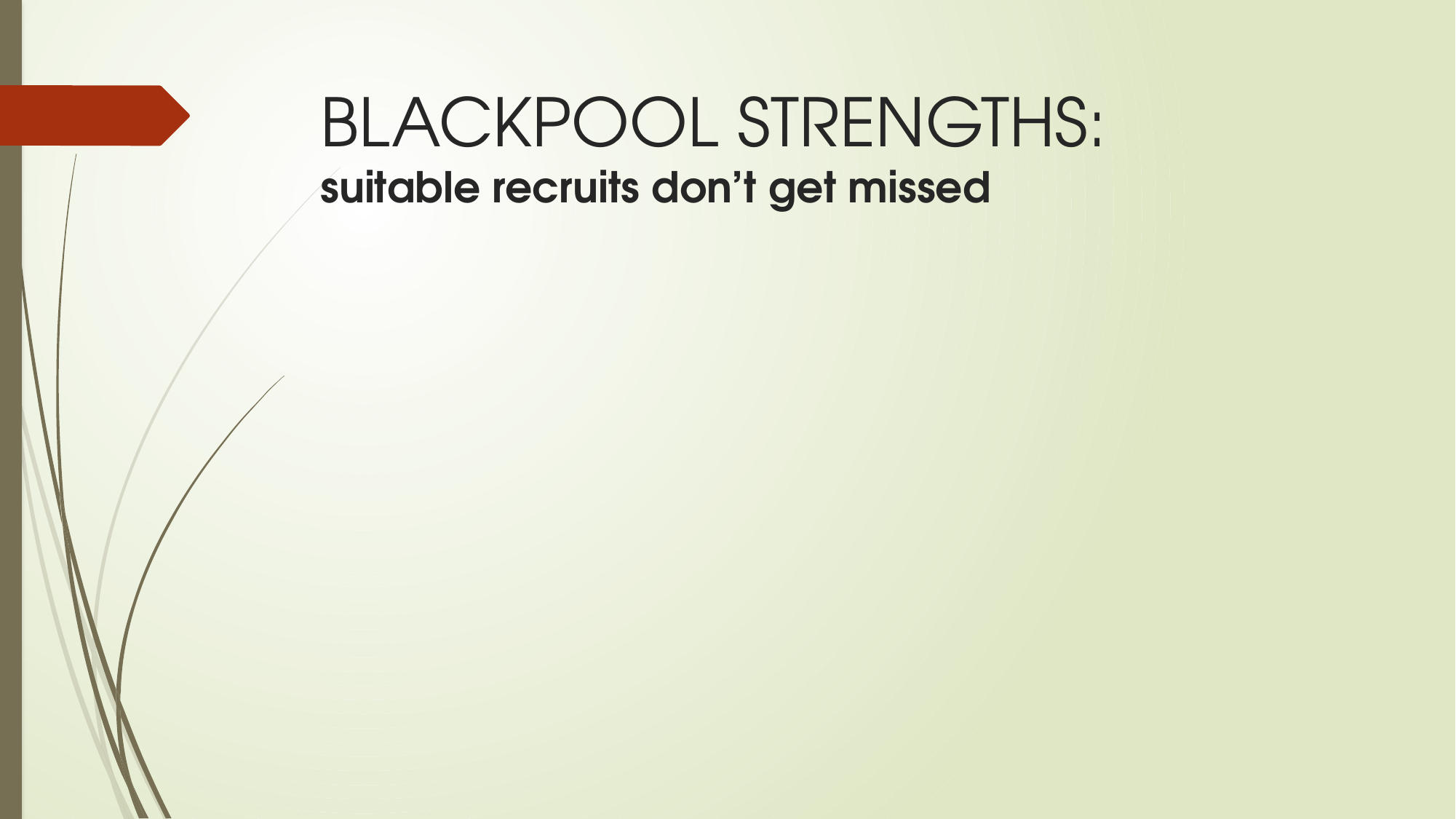

# BLACKPOOL STRENGTHS: suitable recruits don’t get missed